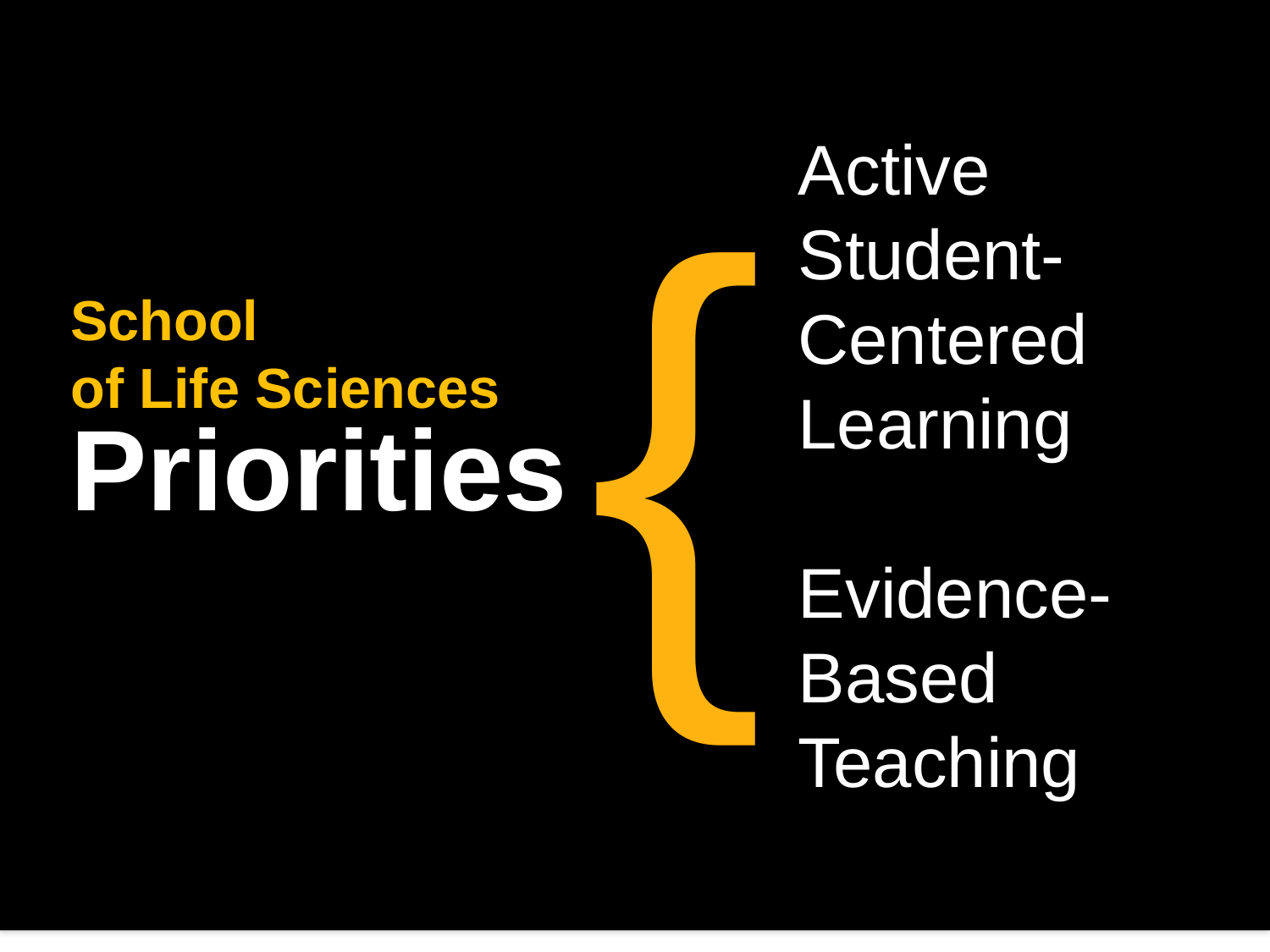

{
Active
Student-Centered
Learning

Evidence-Based Teaching
School
of Life Sciences
Priorities